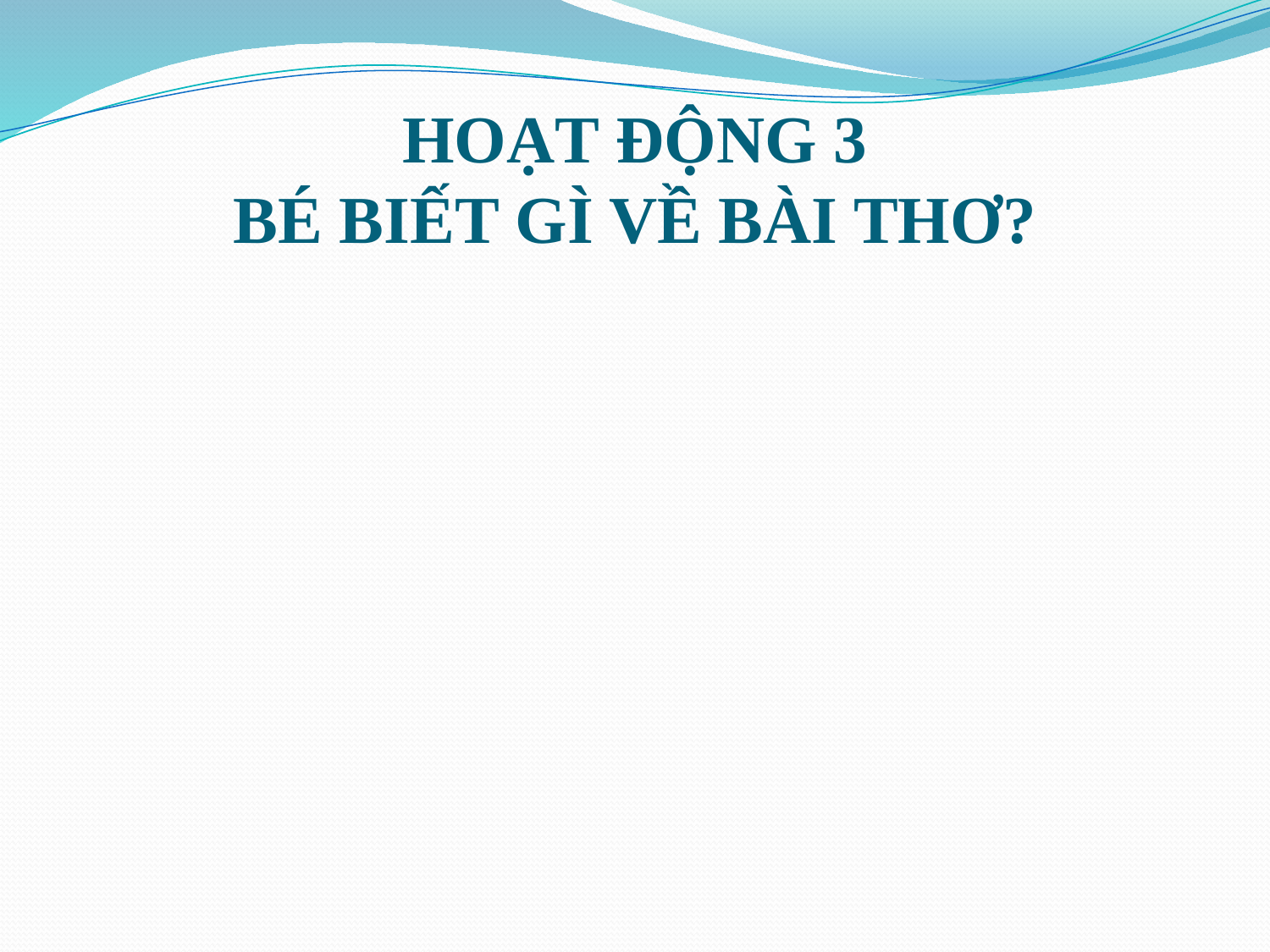

# HOẠT ĐỘNG 3 BÉ BIẾT GÌ VỀ BÀI THƠ?